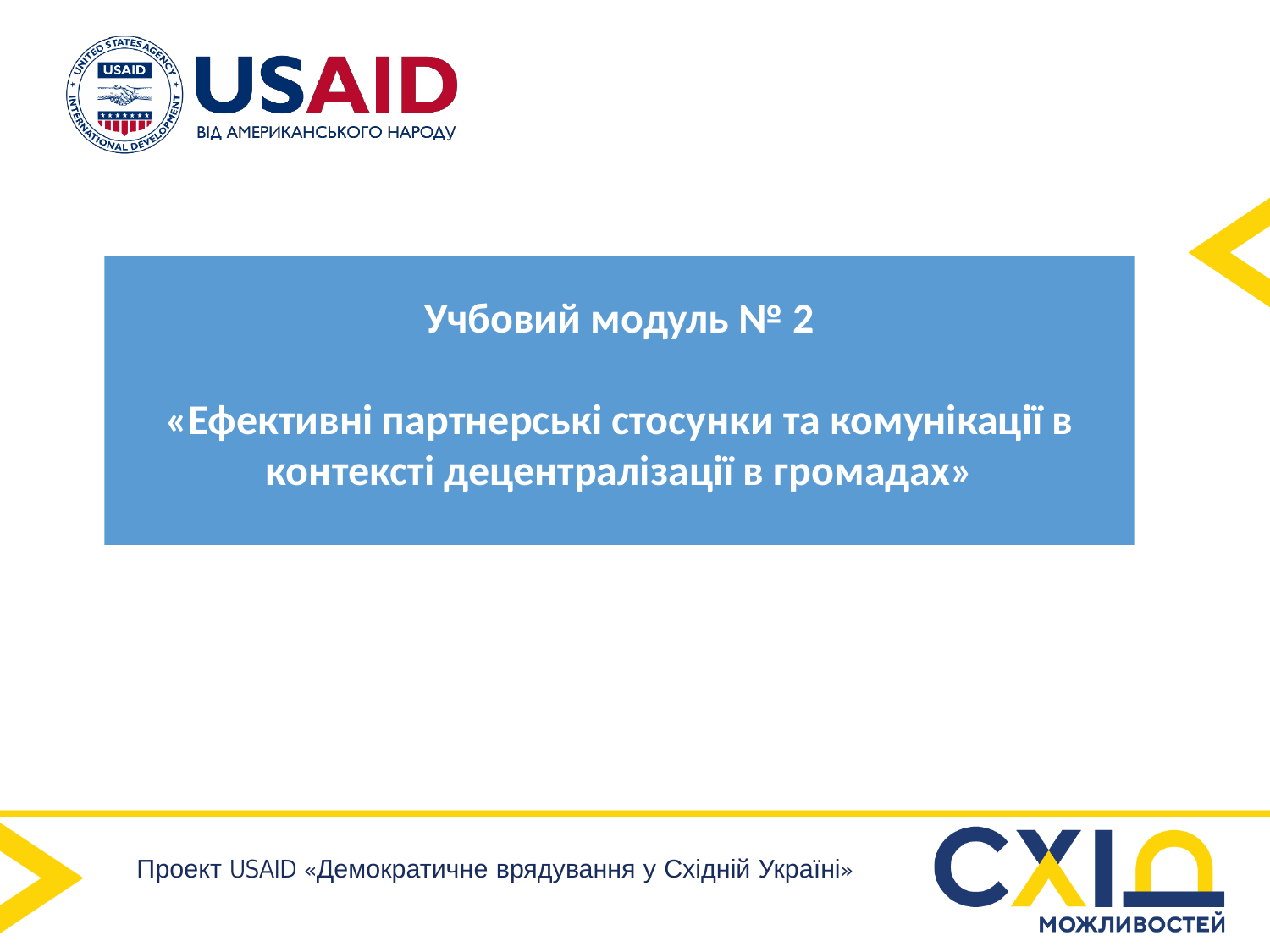

Учбовий модуль № 2

«Ефективні партнерські стосунки та комунікації в контексті децентралізації в громадах»

Проект USAID «Демократичне врядування у Східній Україні»